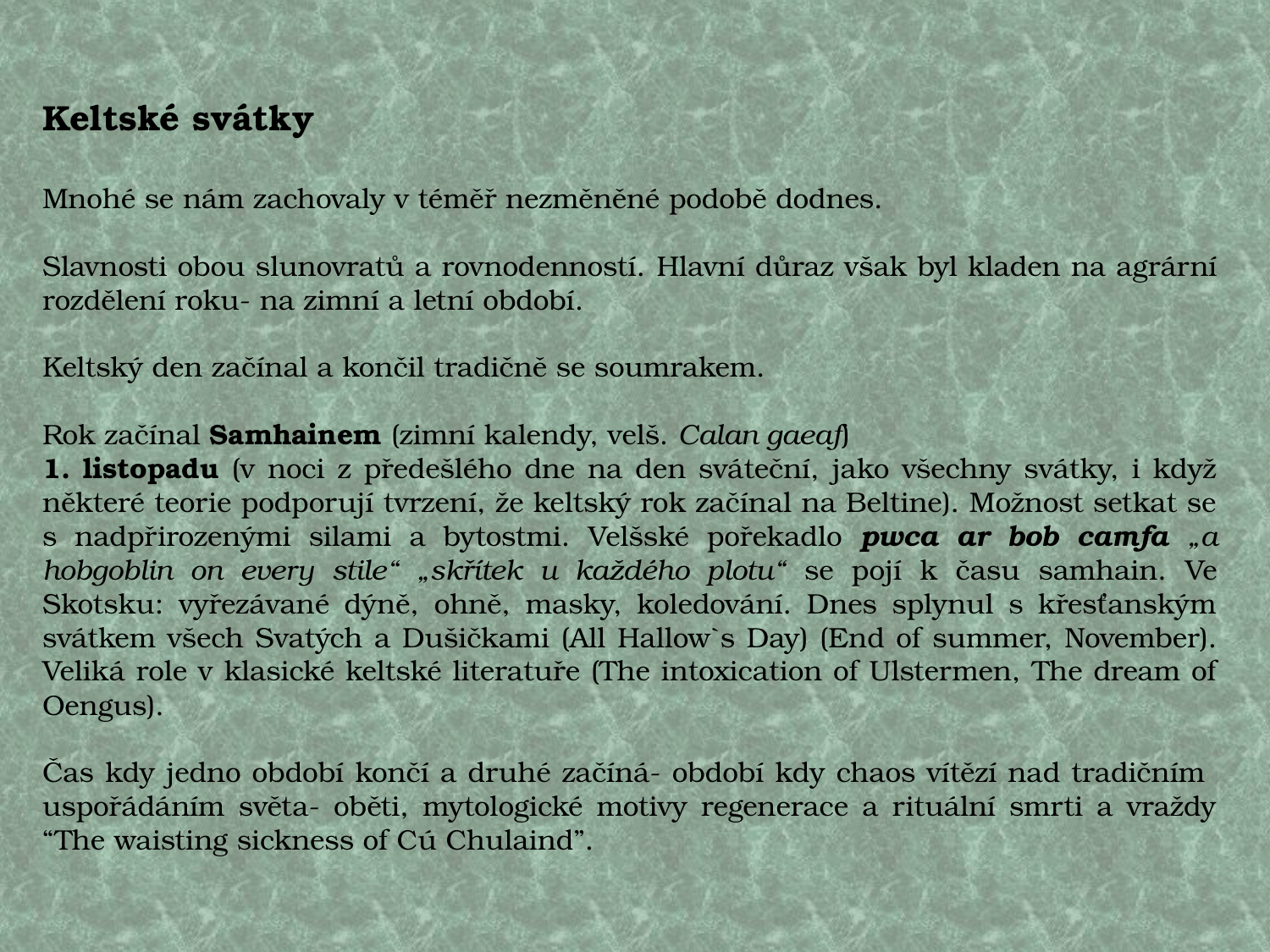

Keltské svátky

Mnohé se nám zachovaly v téměř nezměněné podobě dodnes.

Slavnosti obou slunovratů a rovnodenností. Hlavní důraz však byl kladen na agrární rozdělení roku- na zimní a letní období.

Keltský den začínal a končil tradičně se soumrakem.

Rok začínal Samhainem (zimní kalendy, velš. Calan gaeaf)
1. listopadu (v noci z předešlého dne na den sváteční, jako všechny svátky, i když některé teorie podporují tvrzení, že keltský rok začínal na Beltine). Možnost setkat se s nadpřirozenými silami a bytostmi. Velšské pořekadlo pwca ar bob camfa „a hobgoblin on every stile“ „skřítek u každého plotu“ se pojí k času samhain. Ve Skotsku: vyřezávané dýně, ohně, masky, koledování. Dnes splynul s křesťanským svátkem všech Svatých a Dušičkami (All Hallow`s Day) (End of summer, November). Veliká role v klasické keltské literatuře (The intoxication of Ulstermen, The dream of Oengus).

Čas kdy jedno období končí a druhé začíná- období kdy chaos vítězí nad tradičním  uspořádáním světa- oběti, mytologické motivy regenerace a rituální smrti a vraždy “The waisting sickness of Cú Chulaind”.